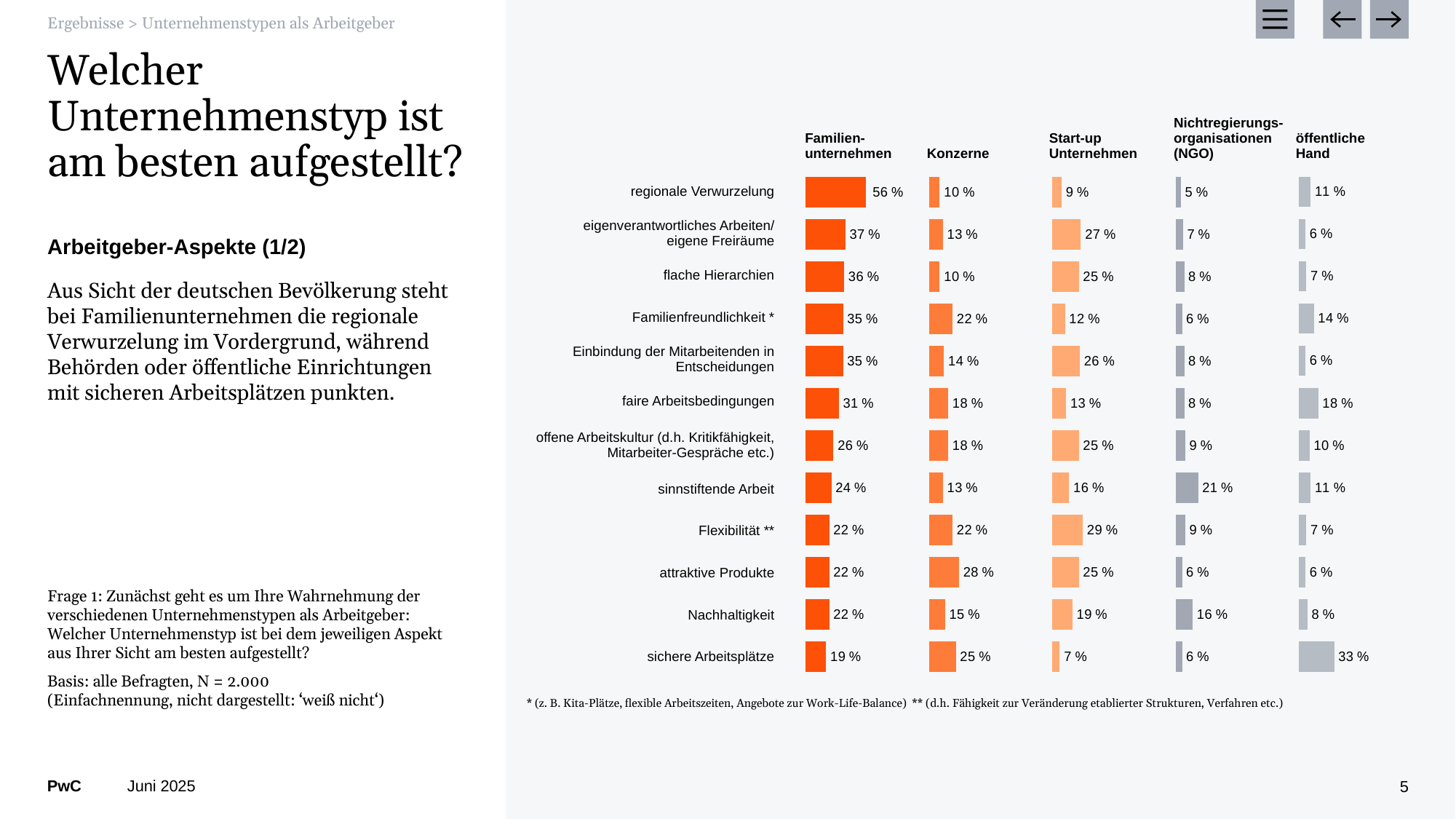

Ergebnisse > Unternehmenstypen als Arbeitgeber
# Welcher Unternehmenstyp ist am besten aufgestellt?
| Familien-unternehmen | Konzerne | Start-up Unternehmen | Nichtregierungs-organisationen (NGO) | öffentliche Hand |
| --- | --- | --- | --- | --- |
| regionale Verwurzelung |
| --- |
| eigenverantwortliches Arbeiten/ eigene Freiräume |
| flache Hierarchien |
| Familienfreundlichkeit \* |
| Einbindung der Mitarbeitenden in Entscheidungen |
| faire Arbeitsbedingungen |
| offene Arbeitskultur (d.h. Kritikfähigkeit, Mitarbeiter-Gespräche etc.) |
| sinnstiftende Arbeit |
| Flexibilität \*\* |
| attraktive Produkte |
| Nachhaltigkeit |
| sichere Arbeitsplätze |

### Chart

| Category | Öffentliche Hand |
|---|---|
| regionale Verwurzelung | 0.11 |
| eigenverantwortliches Arbeiten/ eigene Freiräume | 0.06 |
| flache Hierarchien | 0.07 |
| Familienfreundlichkeit (z.B. Kita-Plätze, flexible Arbeitszeiten, Angebote zur Work-Life-Balance) | 0.14 |
| Einbindung der Mitarbeitenden in Entscheidungen | 0.06 |
| faire Arbeitsbedingungen | 0.18 |
| offene Arbeitskultur (d.h. Kritikfähigkeit, Mitarbeiter-Gespräche etc.) | 0.1 |
| sinnstiftende Arbeit | 0.11 |
| Flexibilität (d.h. Fähigkeit zur Veränderung etablierter Strukturen, Verfahren etc.) | 0.07 |
| attraktive Produkte | 0.06 |
| Nachhaltigkeit | 0.08 |
| sichere Arbeitsplätze | 0.33 |

### Chart

| Category | Familienunternehmen |
|---|---|
| regionale Verwurzelung | 0.56 |
| eigenverantwortliches Arbeiten/ eigene Freiräume | 0.37 |
| flache Hierarchien | 0.36 |
| Familienfreundlichkeit (z.B. Kita-Plätze, flexible Arbeitszeiten, Angebote zur Work-Life-Balance) | 0.35 |
| Einbindung der Mitarbeitenden in Entscheidungen | 0.35 |
| faire Arbeitsbedingungen | 0.31 |
| offene Arbeitskultur (d.h. Kritikfähigkeit, Mitarbeiter-Gespräche etc.) | 0.26 |
| sinnstiftende Arbeit | 0.24 |
| Flexibilität (d.h. Fähigkeit zur Veränderung etablierter Strukturen, Verfahren etc.) | 0.22 |
| attraktive Produkte | 0.22 |
| Nachhaltigkeit | 0.22 |
| sichere Arbeitsplätze | 0.19 |

### Chart

| Category | Konzerne |
|---|---|
| regionale Verwurzelung | 0.1 |
| eigenverantwortliches Arbeiten/ eigene Freiräume | 0.13 |
| flache Hierarchien | 0.1 |
| Familienfreundlichkeit (z.B. Kita-Plätze, flexible Arbeitszeiten, Angebote zur Work-Life-Balance) | 0.22 |
| Einbindung der Mitarbeitenden in Entscheidungen | 0.14 |
| faire Arbeitsbedingungen | 0.18 |
| offene Arbeitskultur (d.h. Kritikfähigkeit, Mitarbeiter-Gespräche etc.) | 0.18 |
| sinnstiftende Arbeit | 0.13 |
| Flexibilität (d.h. Fähigkeit zur Veränderung etablierter Strukturen, Verfahren etc.) | 0.22 |
| attraktive Produkte | 0.28 |
| Nachhaltigkeit | 0.15 |
| sichere Arbeitsplätze | 0.25 |

### Chart

| Category | Start-up Unternehmen |
|---|---|
| regionale Verwurzelung | 0.09 |
| eigenverantwortliches Arbeiten/ eigene Freiräume | 0.27 |
| flache Hierarchien | 0.25 |
| Familienfreundlichkeit (z.B. Kita-Plätze, flexible Arbeitszeiten, Angebote zur Work-Life-Balance) | 0.12 |
| Einbindung der Mitarbeitenden in Entscheidungen | 0.26 |
| faire Arbeitsbedingungen | 0.13 |
| offene Arbeitskultur (d.h. Kritikfähigkeit, Mitarbeiter-Gespräche etc.) | 0.25 |
| sinnstiftende Arbeit | 0.16 |
| Flexibilität (d.h. Fähigkeit zur Veränderung etablierter Strukturen, Verfahren etc.) | 0.29 |
| attraktive Produkte | 0.25 |
| Nachhaltigkeit | 0.19 |
| sichere Arbeitsplätze | 0.07 |

### Chart

| Category | Nichtregierungsorganisationen (NGO) |
|---|---|
| regionale Verwurzelung | 0.05 |
| eigenverantwortliches Arbeiten/ eigene Freiräume | 0.07 |
| flache Hierarchien | 0.08 |
| Familienfreundlichkeit (z.B. Kita-Plätze, flexible Arbeitszeiten, Angebote zur Work-Life-Balance) | 0.06 |
| Einbindung der Mitarbeitenden in Entscheidungen | 0.08 |
| faire Arbeitsbedingungen | 0.08 |
| offene Arbeitskultur (d.h. Kritikfähigkeit, Mitarbeiter-Gespräche etc.) | 0.09 |
| sinnstiftende Arbeit | 0.21 |
| Flexibilität (d.h. Fähigkeit zur Veränderung etablierter Strukturen, Verfahren etc.) | 0.09 |
| attraktive Produkte | 0.06 |
| Nachhaltigkeit | 0.16 |
| sichere Arbeitsplätze | 0.06 |
Arbeitgeber-Aspekte (1/2)
Aus Sicht der deutschen Bevölkerung steht
bei Familienunternehmen die regionale Verwurzelung im Vordergrund, während Behörden oder öffentliche Einrichtungen
mit sicheren Arbeitsplätzen punkten.
Frage 1: Zunächst geht es um Ihre Wahrnehmung der verschiedenen Unternehmenstypen als Arbeitgeber:
Welcher Unternehmenstyp ist bei dem jeweiligen Aspekt
aus Ihrer Sicht am besten aufgestellt?
Basis: alle Befragten, N = 2.000
(Einfachnennung, nicht dargestellt: ‘weiß nicht‘)
* (z. B. Kita-Plätze, flexible Arbeitszeiten, Angebote zur Work-Life-Balance)  ** (d.h. Fähigkeit zur Veränderung etablierter Strukturen, Verfahren etc.)
Juni 2025
5